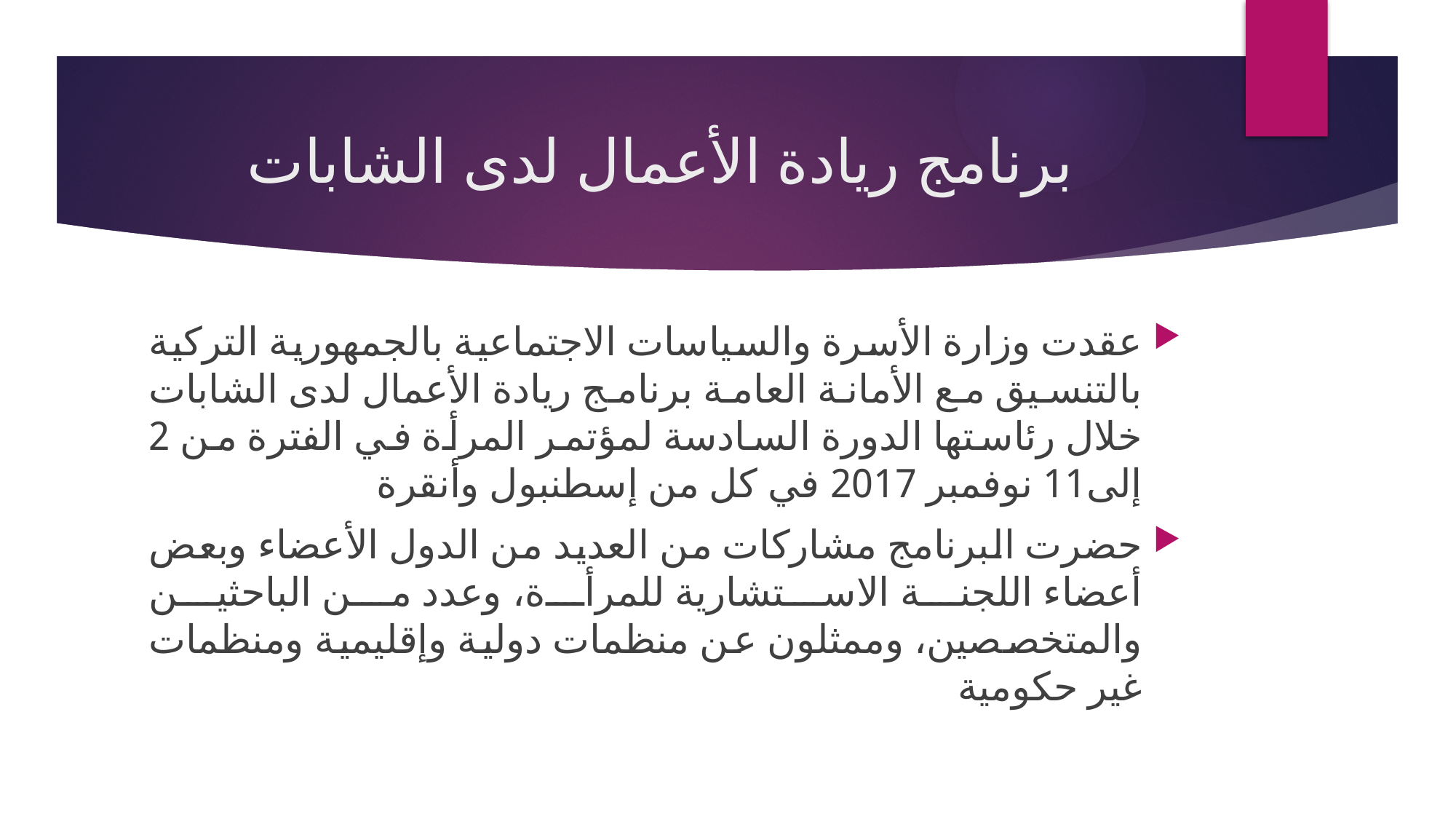

# برنامج ريادة الأعمال لدى الشابات
عقدت وزارة الأسرة والسياسات الاجتماعية بالجمهورية التركية بالتنسيق مع الأمانة العامة برنامج ريادة الأعمال لدى الشابات خلال رئاستها الدورة السادسة لمؤتمر المرأة في الفترة من 2 إلى11 نوفمبر 2017 في كل من إسطنبول وأنقرة
حضرت البرنامج مشاركات من العديد من الدول الأعضاء وبعض أعضاء اللجنة الاستشارية للمرأة، وعدد من الباحثين والمتخصصين، وممثلون عن منظمات دولية وإقليمية ومنظمات غير حكومية